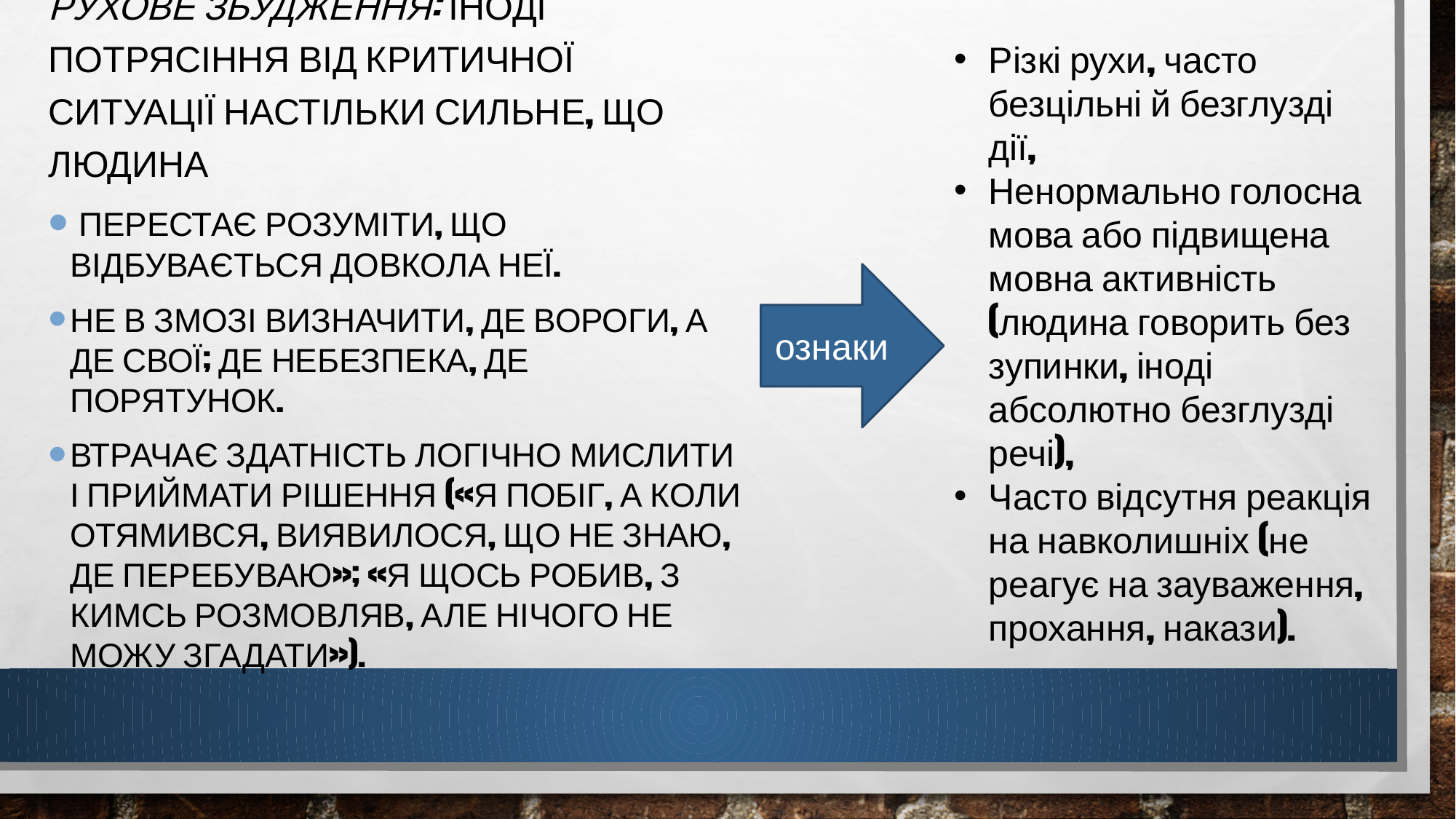

Різкі рухи, часто безцільні й безглузді дії,
Ненормально голосна мова або підвищена мовна активність (людина говорить без зупинки, іноді абсолютно безглузді речі),
Часто відсутня реакція на навколишніх (не реагує на зауваження, прохання, накази).
Рухове збудження: Іноді потрясіння від критичної ситуації настільки сильне, що людина
 Перестає розуміти, що відбувається довкола неї.
Не в змозі визначити, де вороги, а де свої; де небезпека, де порятунок.
Втрачає здатність логічно мислити і приймати рішення («Я побіг, а коли отямився, виявилося, що не знаю, де перебуваю»; «Я щось робив, з кимсь розмовляв, але нічого не можу згадати»).

ознаки